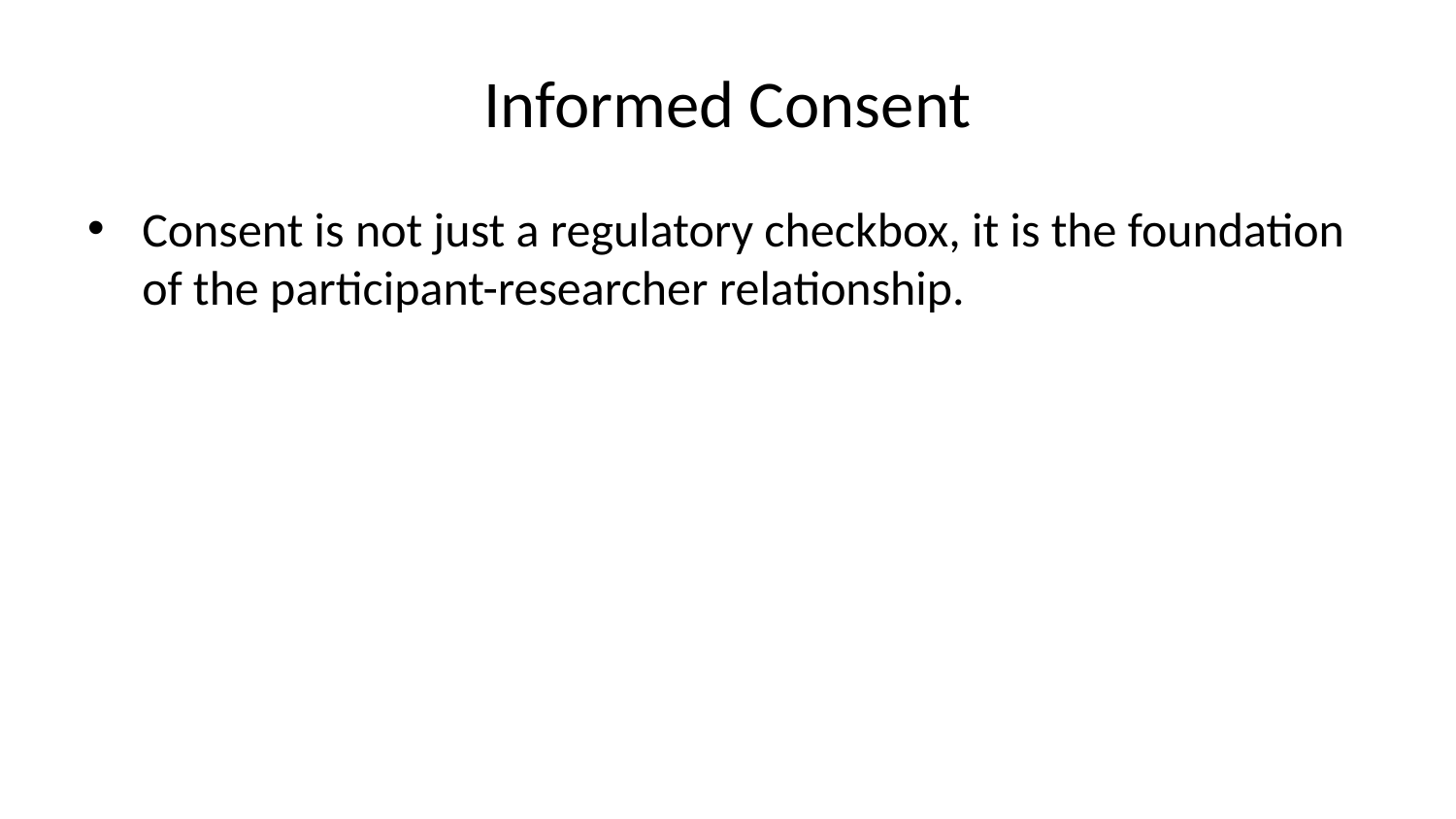

# Informed Consent
Consent is not just a regulatory checkbox, it is the foundation of the participant-researcher relationship.